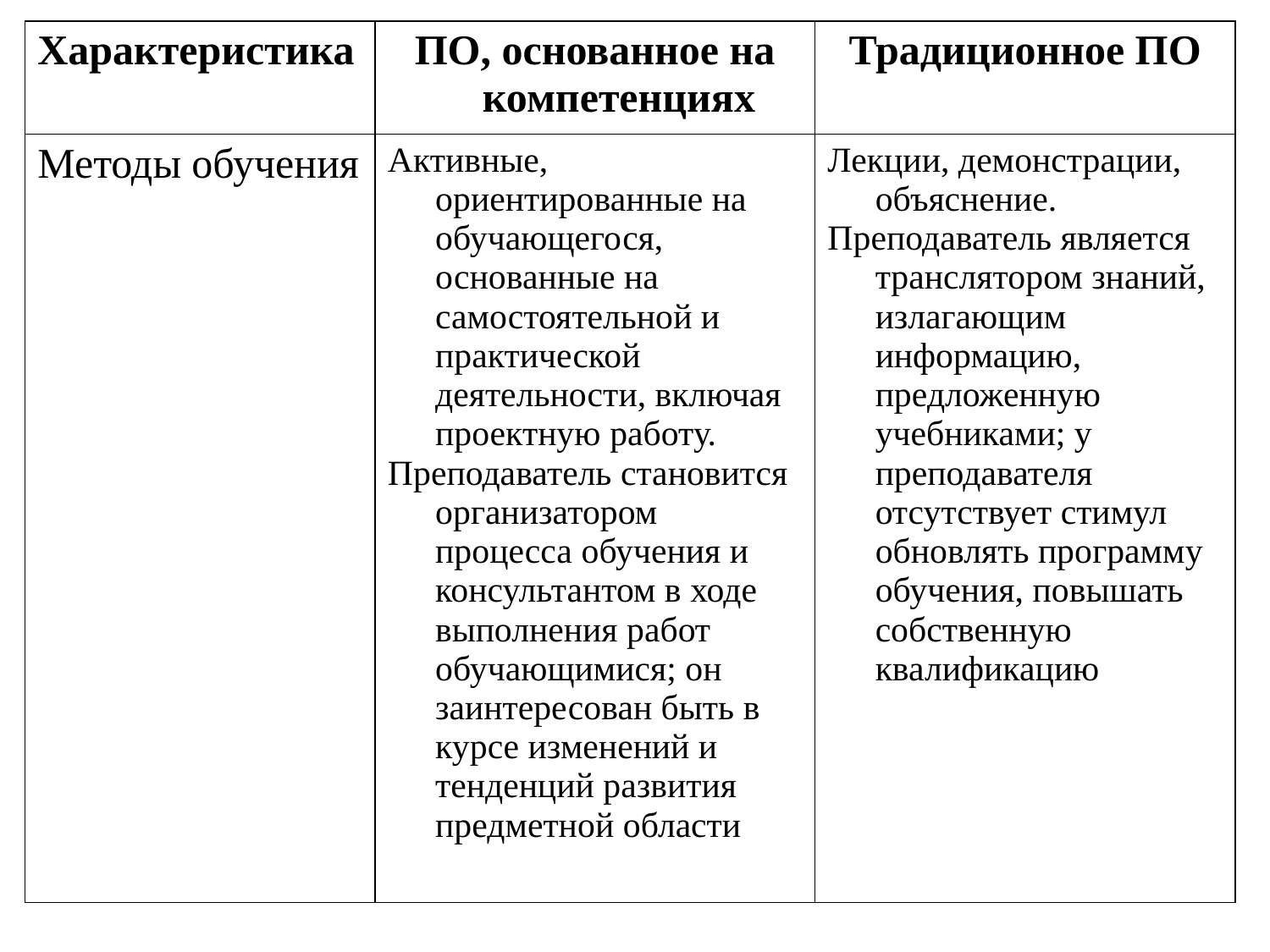

| Характеристика | ПО, основанное на компетенциях | Традиционное ПО |
| --- | --- | --- |
| Методы обучения | Активные, ориентированные на обучающегося, основанные на самостоятельной и практической деятельности, включая проектную работу. Преподаватель становится организатором процесса обучения и консультантом в ходе выполнения работ обучающимися; он заинтересован быть в курсе изменений и тенденций развития предметной области | Лекции, демонстрации, объяснение. Преподаватель является транслятором знаний, излагающим информацию, предложенную учебниками; у преподавателя отсутствует стимул обновлять программу обучения, повышать собственную квалификацию |